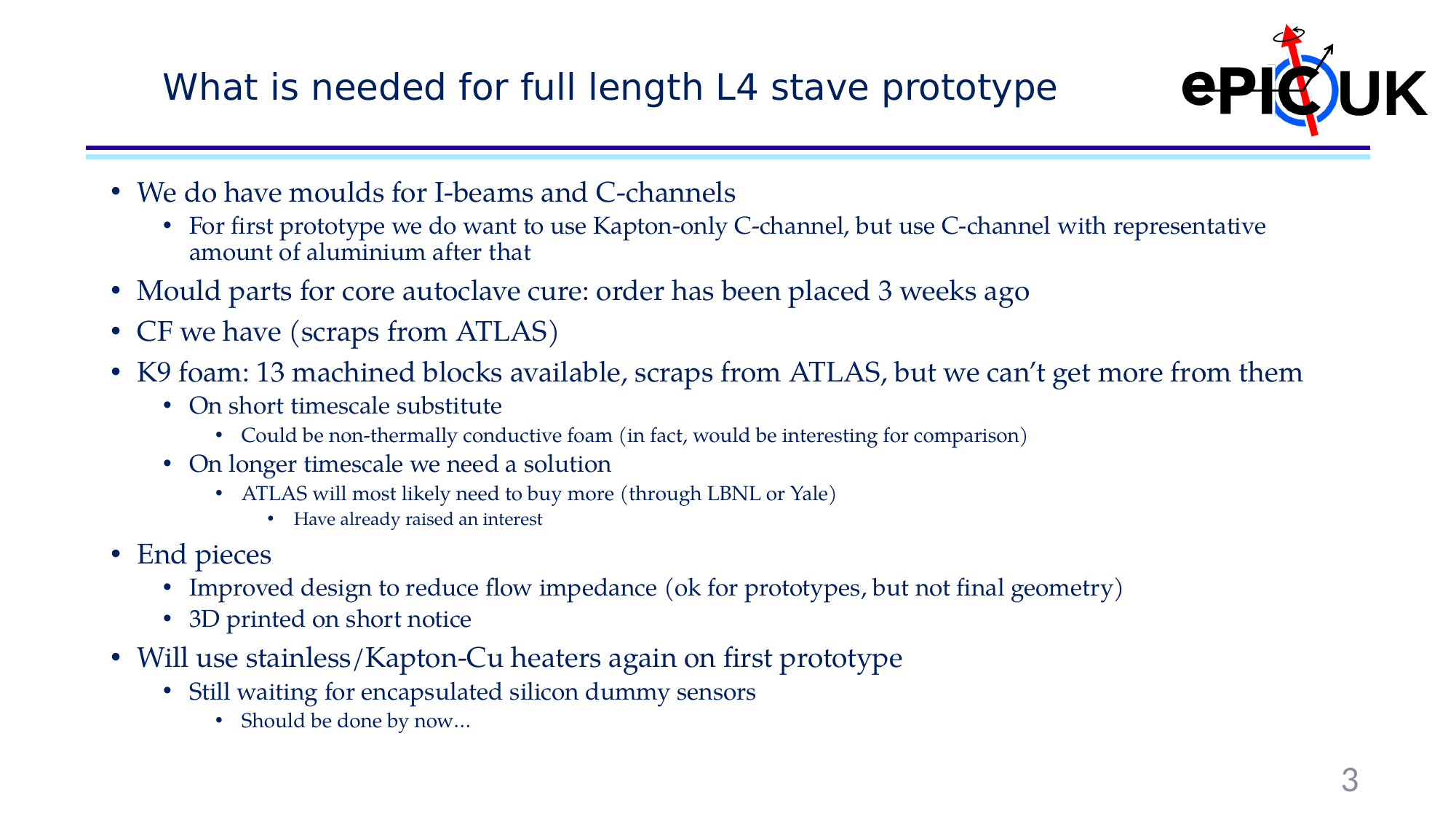

# What is needed for full length L4 stave prototype
We do have moulds for I-beams and C-channels
For first prototype we do want to use Kapton-only C-channel, but use C-channel with representative amount of aluminium after that
Mould parts for core autoclave cure: order has been placed 3 weeks ago
CF we have (scraps from ATLAS)
K9 foam: 13 machined blocks available, scraps from ATLAS, but we can’t get more from them
On short timescale substitute
Could be non-thermally conductive foam (in fact, would be interesting for comparison)
On longer timescale we need a solution
ATLAS will most likely need to buy more (through LBNL or Yale)
Have already raised an interest
End pieces
Improved design to reduce flow impedance (ok for prototypes, but not final geometry)
3D printed on short notice
Will use stainless/Kapton-Cu heaters again on first prototype
Still waiting for encapsulated silicon dummy sensors
Should be done by now…

3